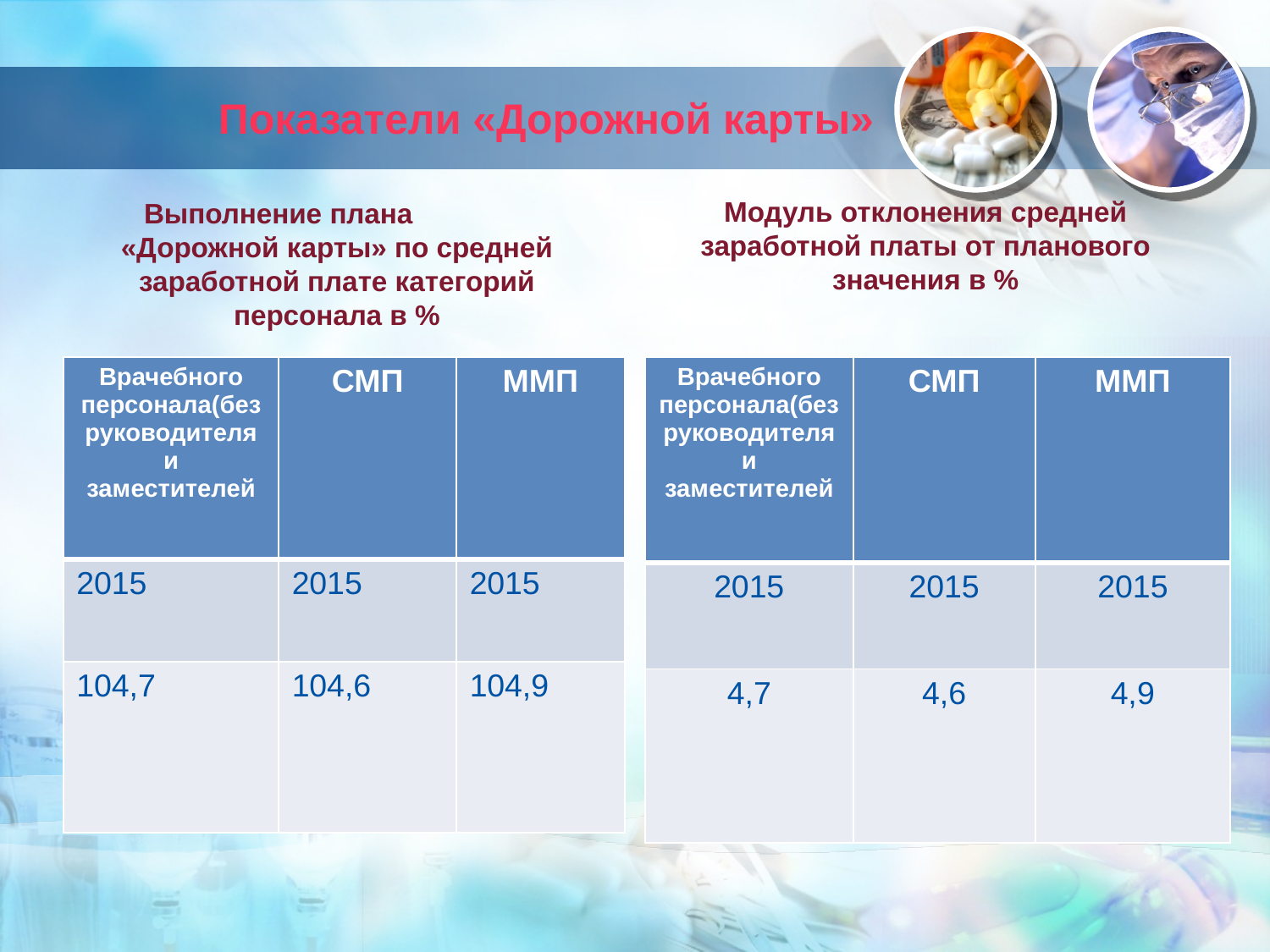

# Показатели «Дорожной карты»

Выполнение плана                «Дорожной карты» по средней заработной плате категорий персонала в %

Модуль отклонения средней заработной платы от планового значения в %
| Врачебного персонала(без руководителя и заместителей | СМП | ММП |
| --- | --- | --- |
| 2015 | 2015 | 2015 |
| 4,7 | 4,6 | 4,9 |
| Врачебного персонала(без руководителя и заместителей | СМП | ММП |
| --- | --- | --- |
| 2015 | 2015 | 2015 |
| 104,7 | 104,6 | 104,9 |